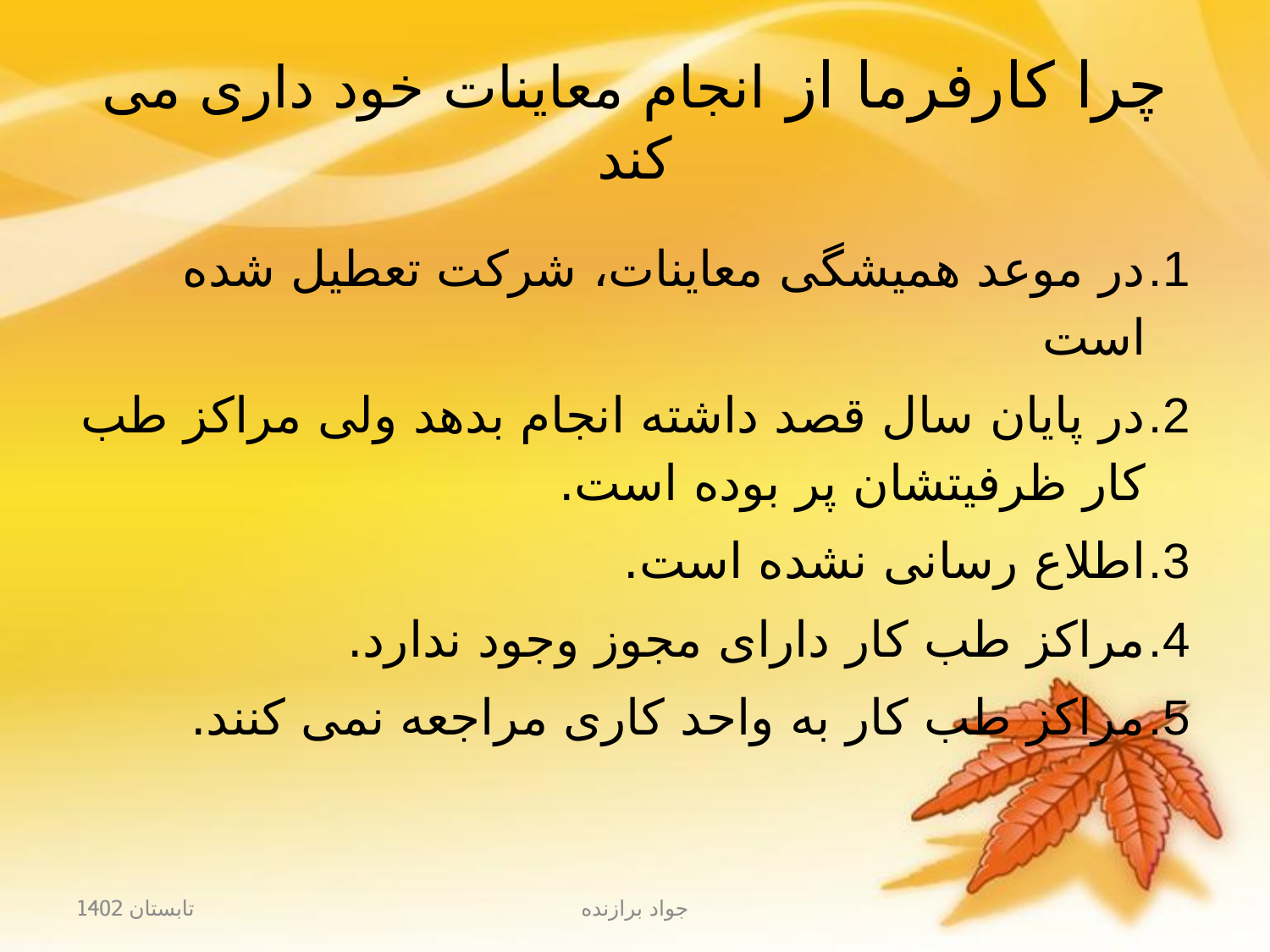

# چرا کارفرما از انجام معاینات خود داری می کند
در موعد همیشگی معاینات، شرکت تعطیل شده است
در پایان سال قصد داشته انجام بدهد ولی مراکز طب کار ظرفیتشان پر بوده است.
اطلاع رسانی نشده است.
مراکز طب کار دارای مجوز وجود ندارد.
مراکز طب کار به واحد کاری مراجعه نمی کنند.

تابستان 1402
جواد برازنده